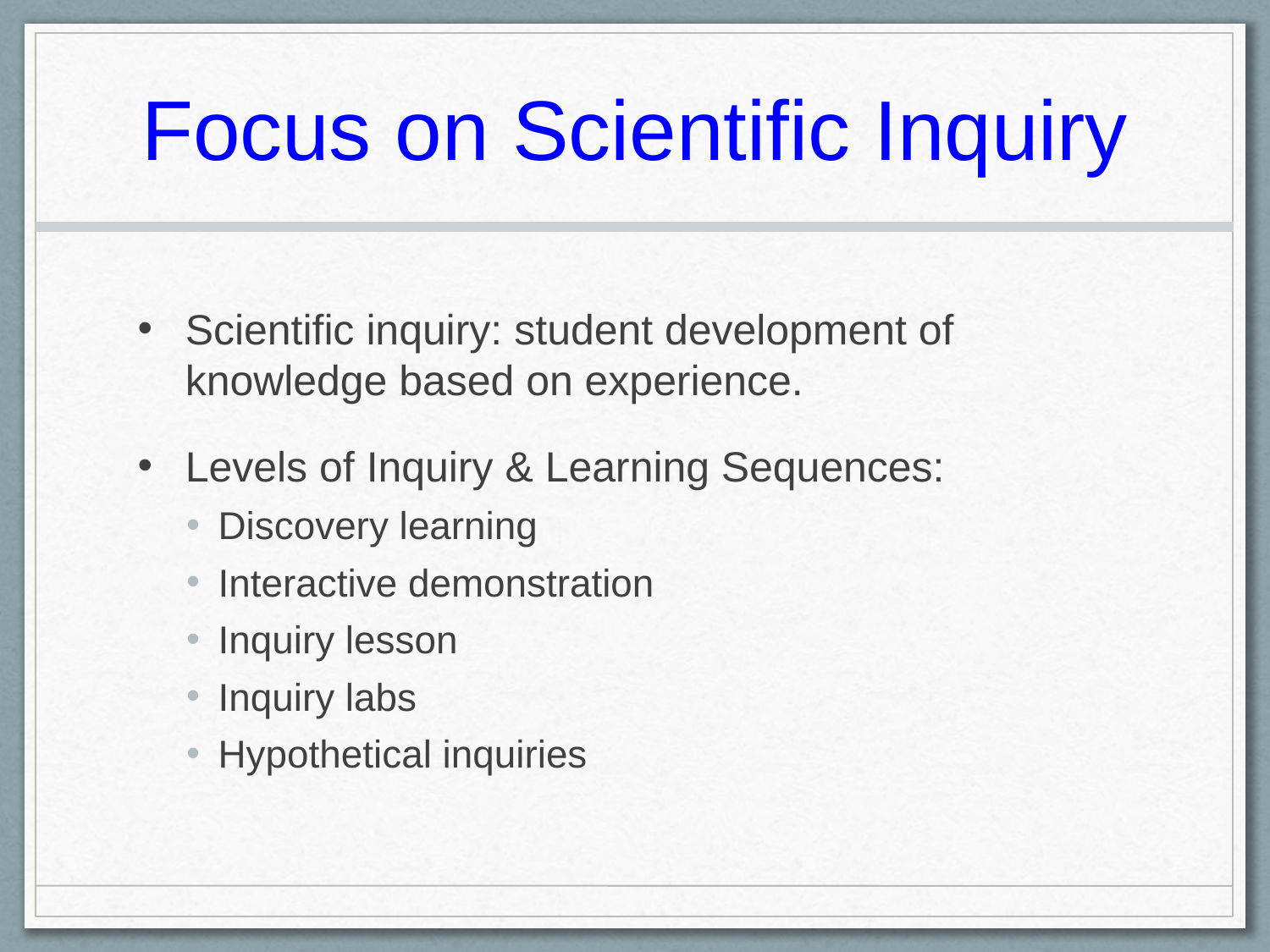

# Focus on Scientific Inquiry
Scientific inquiry: student development of knowledge based on experience.
Levels of Inquiry & Learning Sequences:
Discovery learning
Interactive demonstration
Inquiry lesson
Inquiry labs
Hypothetical inquiries